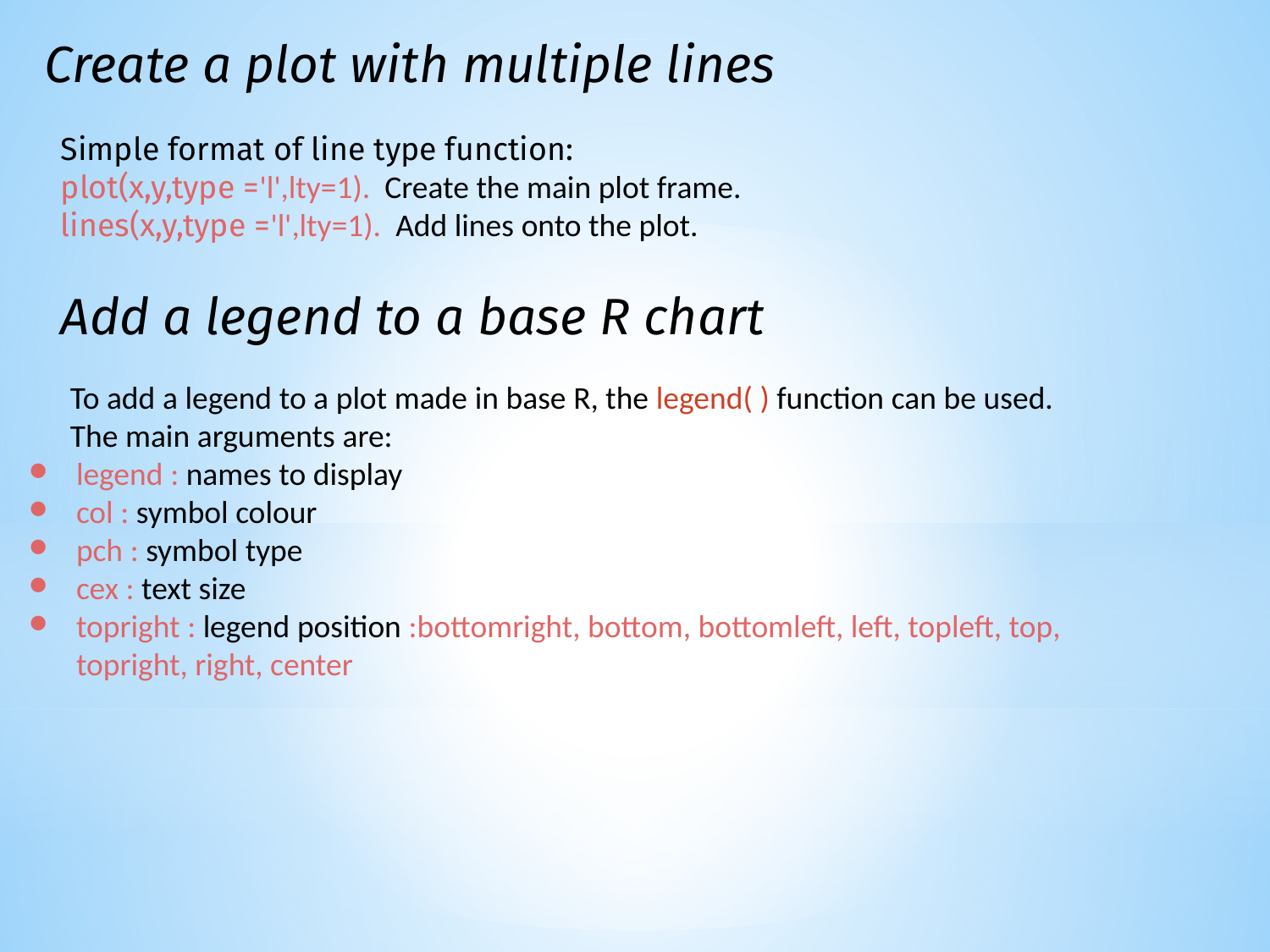

Create a plot with multiple lines

Simple format of line type function:
plot(x,y,type ='l',lty=1).  Create the main plot frame.
lines(x,y,type ='l',lty=1).  Add lines onto the plot.

Add a legend to a base R chart
        To add a legend to a plot made in base R, the legend( ) function can be used.
        The main arguments are:
legend : names to display
col : symbol colour
pch : symbol type
cex : text size
topright : legend position :bottomright, bottom, bottomleft, left, topleft, top, topright, right, center